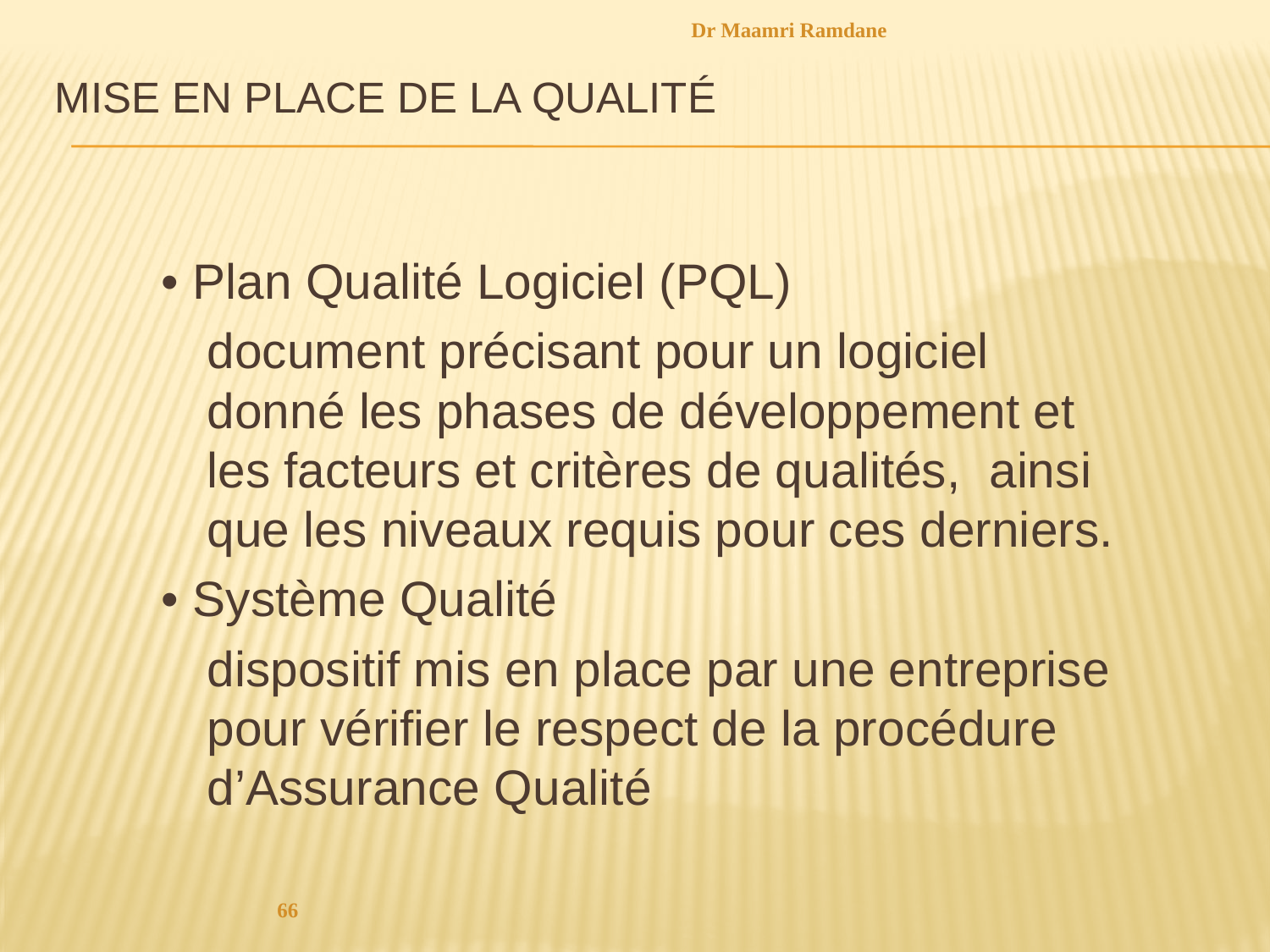

Dr Maamri Ramdane
# Mise en place de la qualité
• Plan Qualité Logiciel (PQL)
	document précisant pour un logiciel donné les phases de développement et les facteurs et critères de qualités, 	ainsi que les niveaux requis pour ces derniers.
• Système Qualité
	dispositif mis en place par une entreprise pour vérifier le respect de la procédure d’Assurance Qualité
66